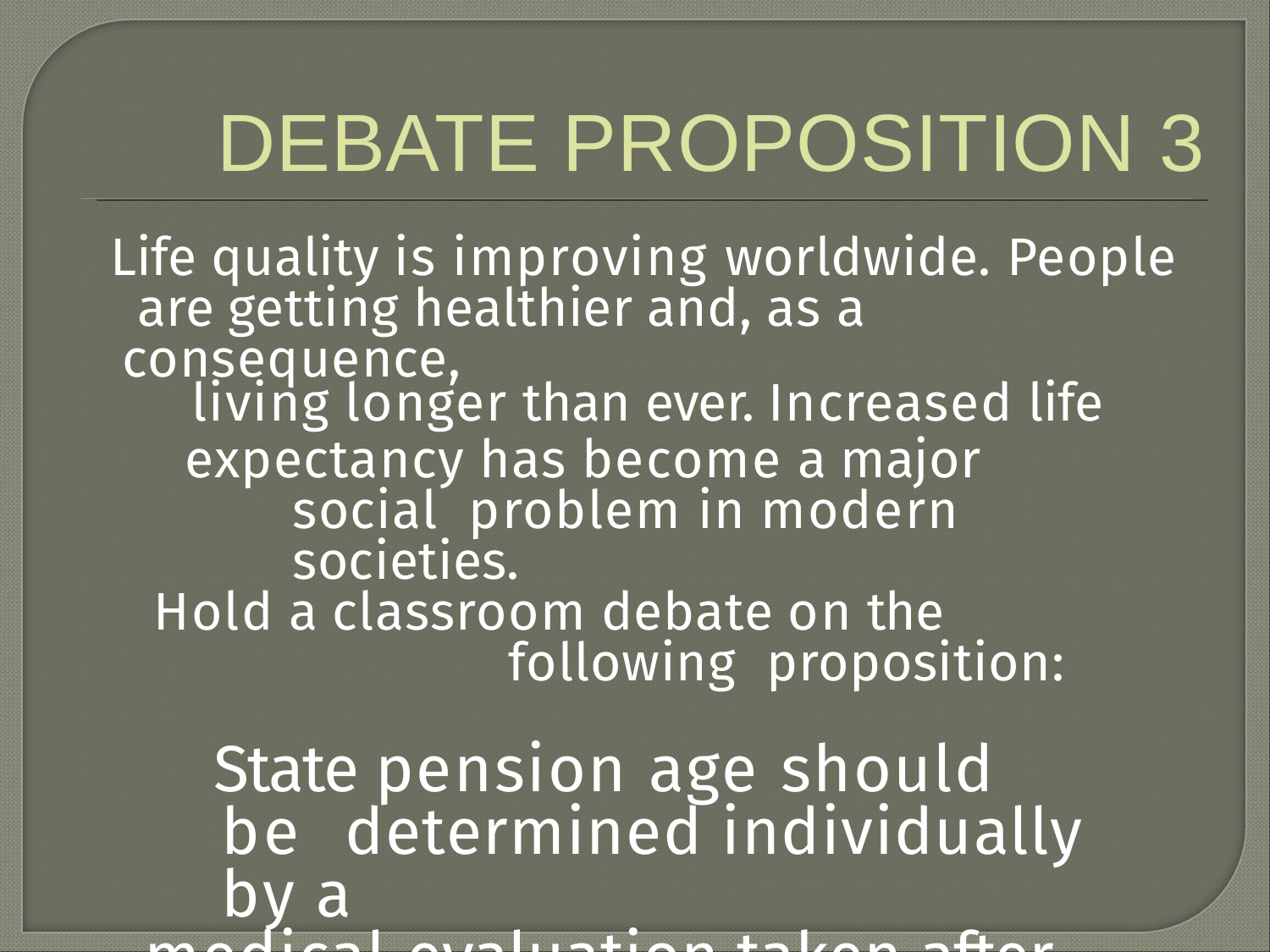

# DEBATE PROPOSITION 3
Life quality is improving worldwide. People  are getting healthier and, as a consequence,
living longer than ever. Increased life
expectancy has become a major social  problem in modern societies.
Hold a classroom debate on the following  proposition:
State pension age should be  determined individually by a
medical evaluation taken after 65.